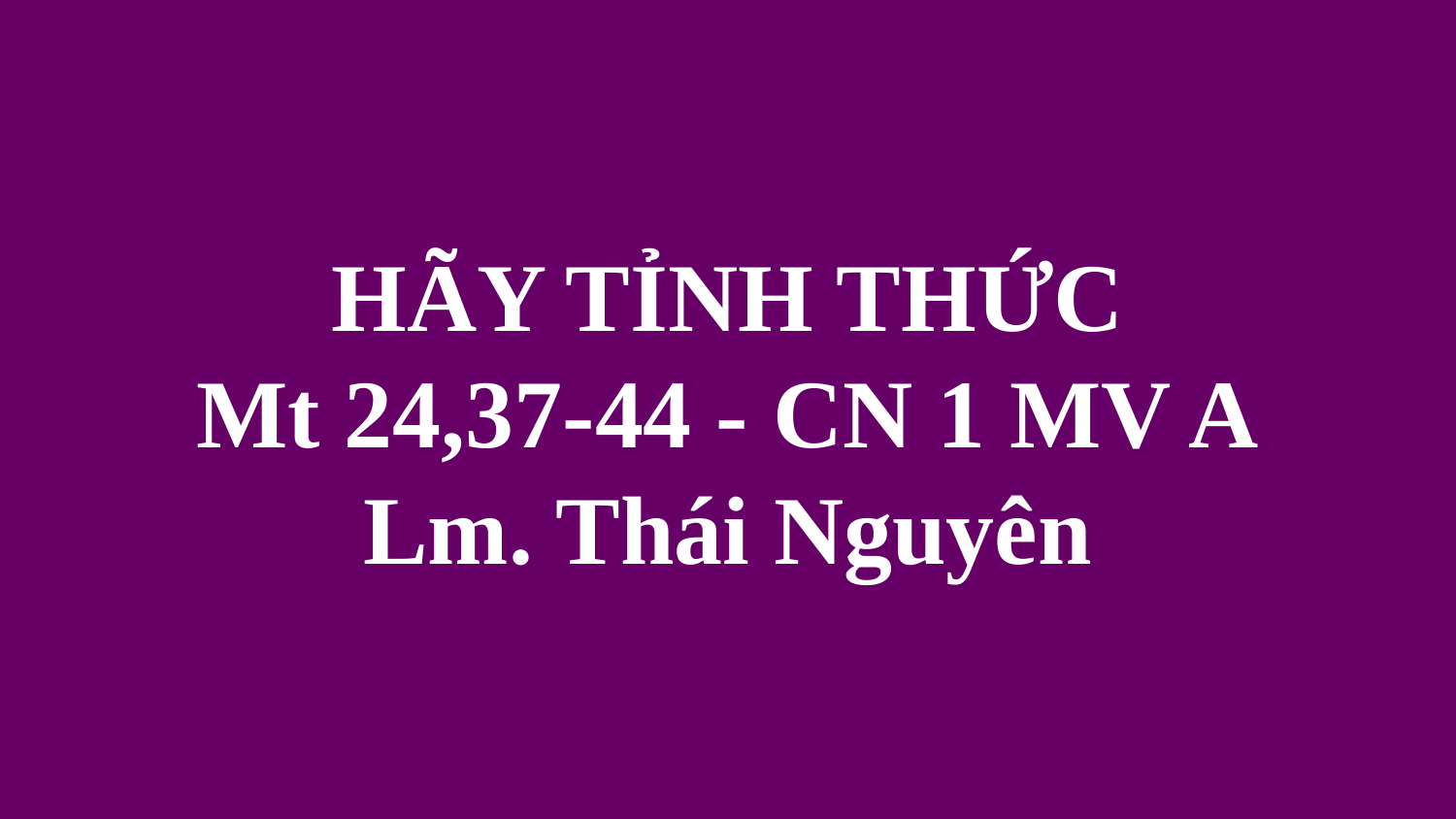

# HÃY TỈNH THỨC Mt 24,37-44 - CN 1 MV A Lm. Thái Nguyên